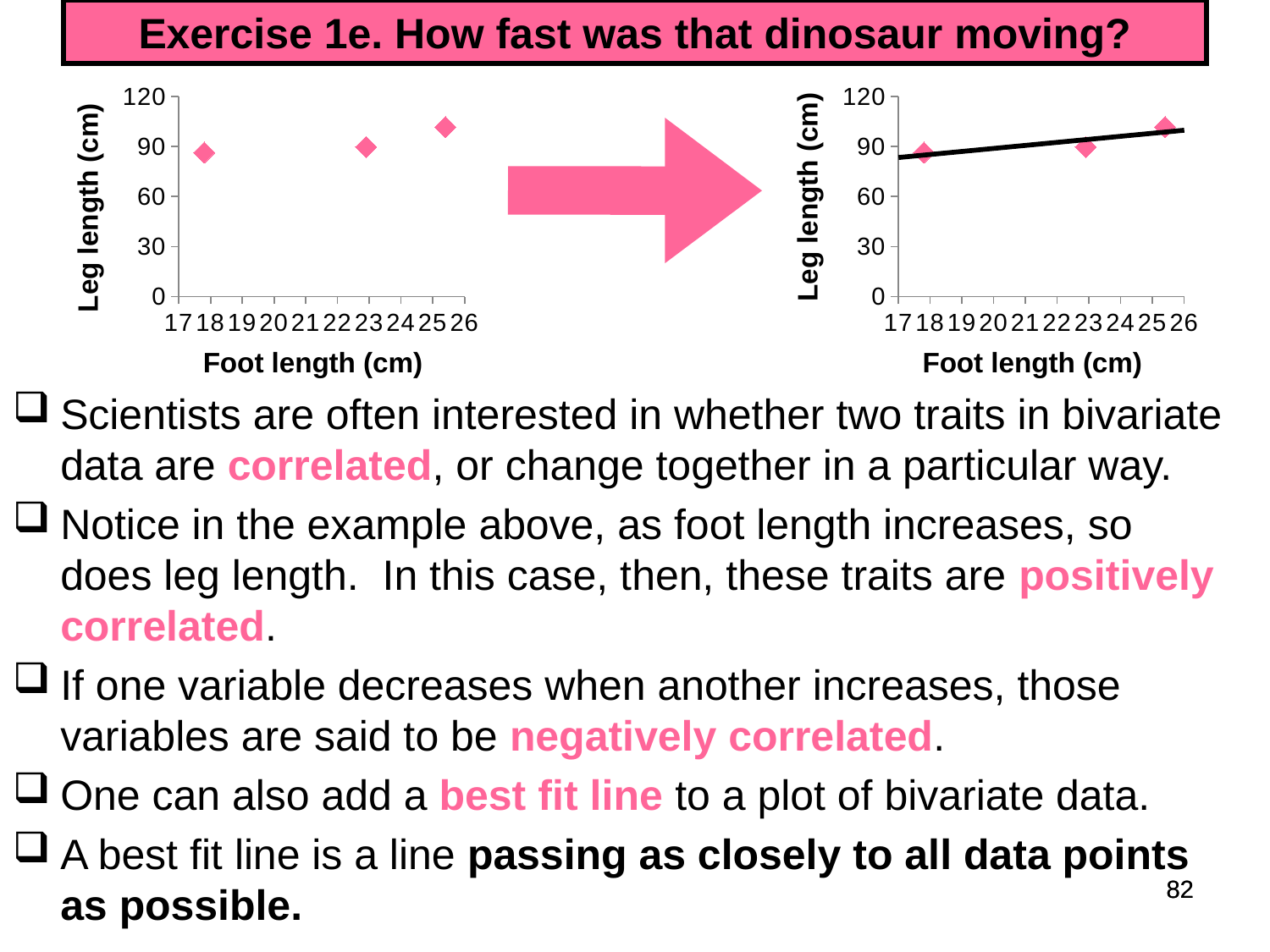

# Exercise 1e. How fast was that dinosaur moving?

### Chart

| Category | leg length |
|---|---|
Leg length (cm)
Foot length (cm)

### Chart

| Category | leg length |
|---|---|
Leg length (cm)
Foot length (cm)
Scientists are often interested in whether two traits in bivariate data are correlated, or change together in a particular way.
Notice in the example above, as foot length increases, so does leg length.  In this case, then, these traits are positively correlated.
If one variable decreases when another increases, those variables are said to be negatively correlated.
One can also add a best fit line to a plot of bivariate data.
A best fit line is a line passing as closely to all data points as possible.
82
82